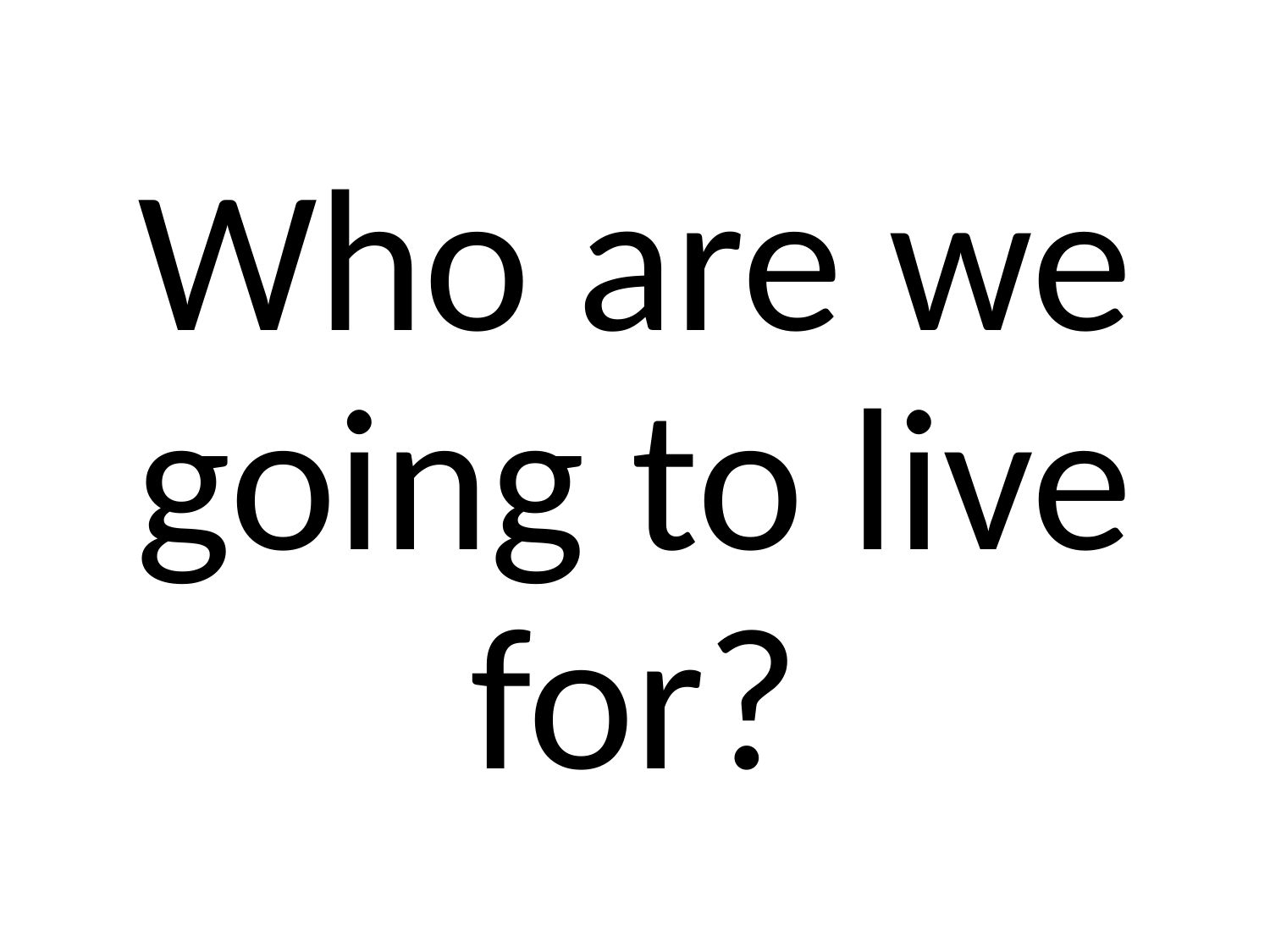

# Who are we going to live for?